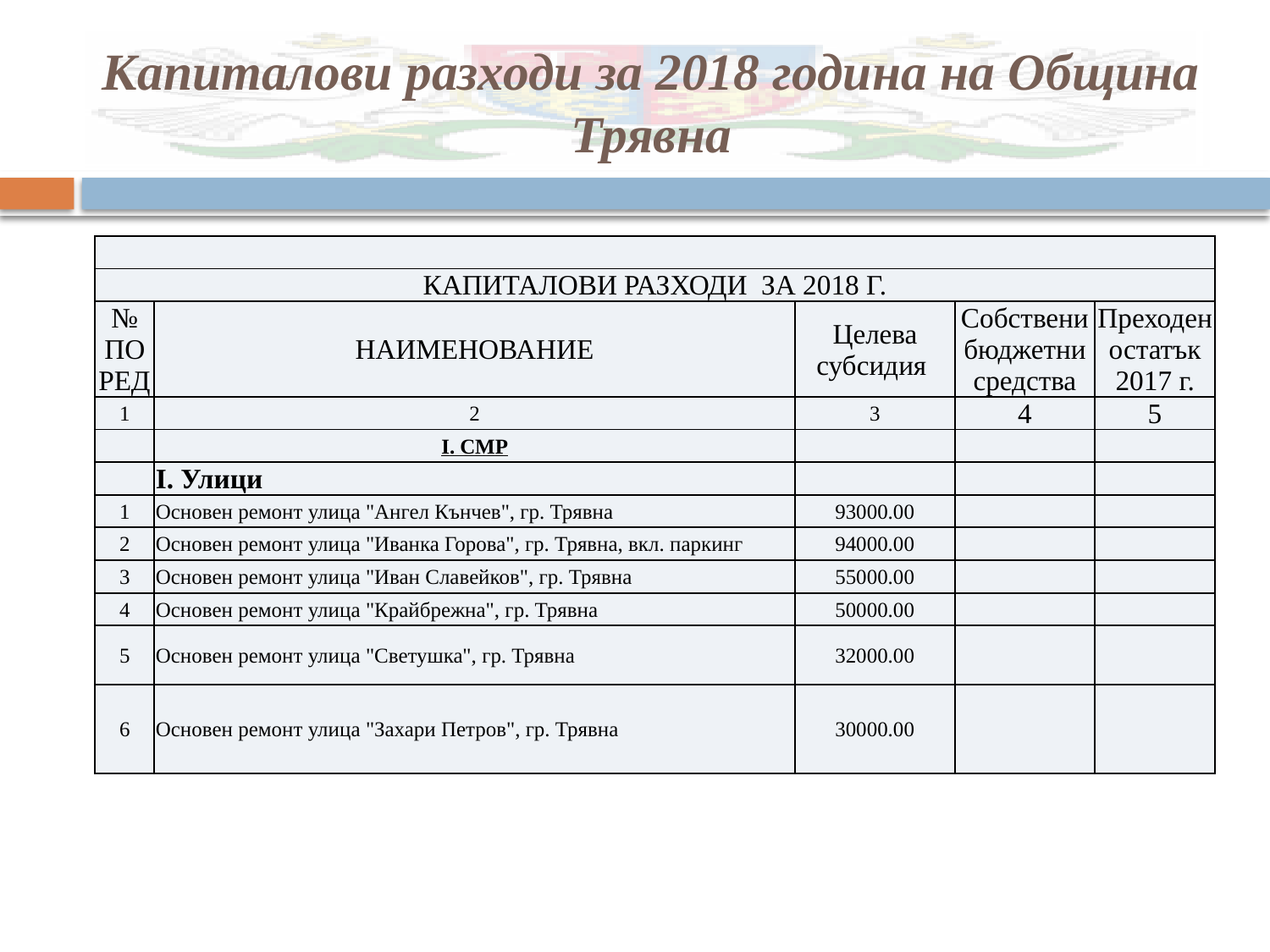

# Капиталови разходи за 2018 година на Община Трявна
|  |  |  |  |  |
| --- | --- | --- | --- | --- |
| КАПИТАЛОВИ РАЗХОДИ ЗА 2018 Г. |  |  |  |  |
| № ПО РЕД | НАИМЕНОВАНИЕ | Целева субсидия | Собствени бюджетни средства | Преходен остатък 2017 г. |
| 1 | 2 | 3 | 4 | 5 |
|  | I. СМР |  |  |  |
|  | I. Улици |  |  |  |
| 1 | Основен ремонт улица "Ангел Кънчев", гр. Трявна | 93000.00 |  |  |
| 2 | Основен ремонт улица "Иванка Горова", гр. Трявна, вкл. паркинг | 94000.00 |  |  |
| 3 | Основен ремонт улица "Иван Славейков", гр. Трявна | 55000.00 |  |  |
| 4 | Основен ремонт улица "Крайбрежна", гр. Трявна | 50000.00 |  |  |
| 5 | Основен ремонт улица "Светушка", гр. Трявна | 32000.00 |  |  |
| 6 | Основен ремонт улица "Захари Петров", гр. Трявна | 30000.00 |  |  |